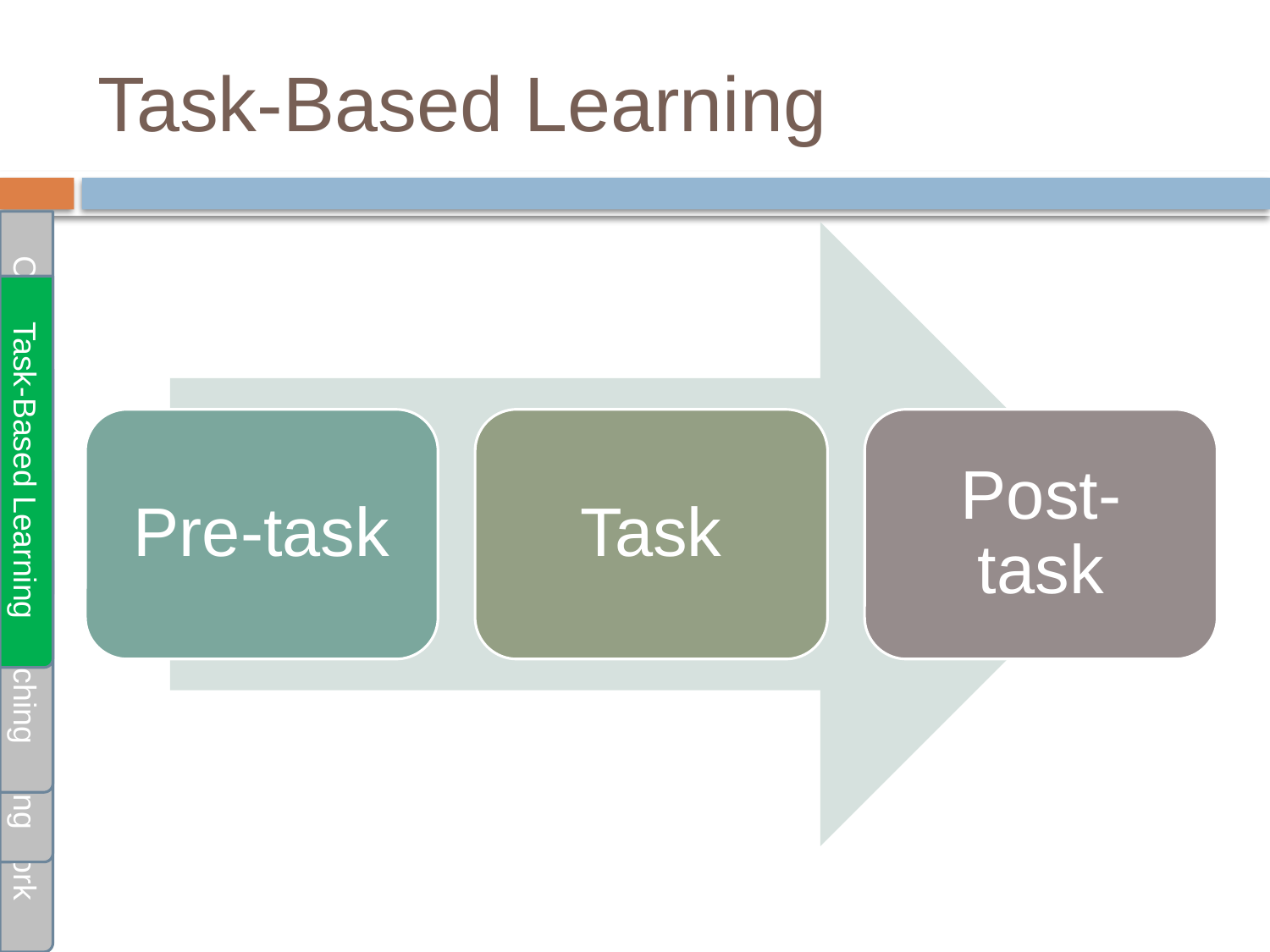

# Task-Based Learning
Pre-task
Task
Post-task
Classroom Language
Task-Based Learning
Differentiation Teaching
Listening and Speaking
Pair and Group work